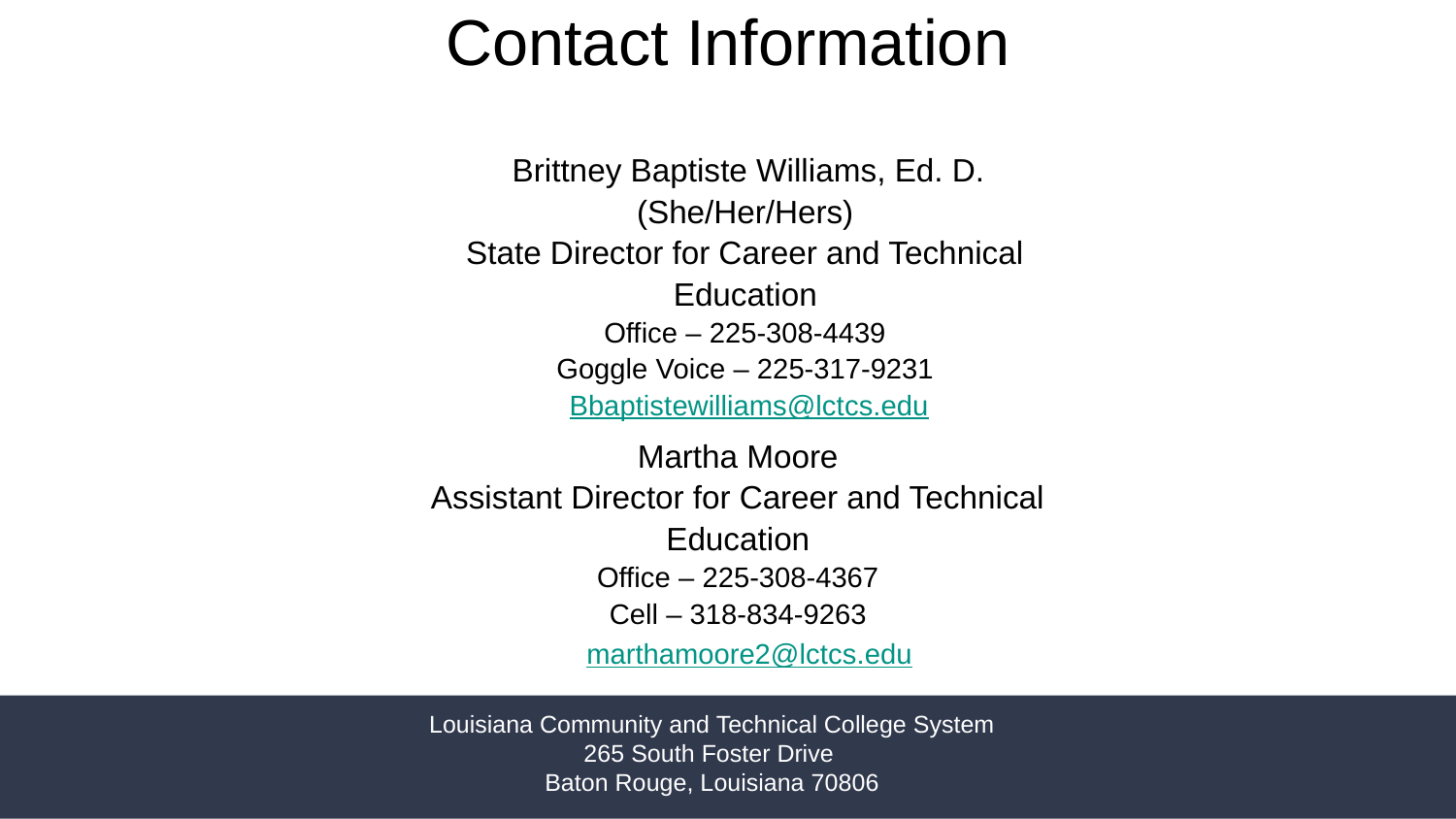

Contact Information

 Brittney Baptiste Williams, Ed. D. (She/Her/Hers)
State Director for Career and Technical Education
Office – 225-308-4439
Goggle Voice – 225-317-9231
      Bbaptistewilliams@lctcs.edu
Martha Moore
Assistant Director for Career and Technical Education
Office – 225-308-4367
Cell – 318-834-9263
    marthamoore2@lctcs.edu
Louisiana Community and Technical College System
265 South Foster Drive
Baton Rouge, Louisiana 70806